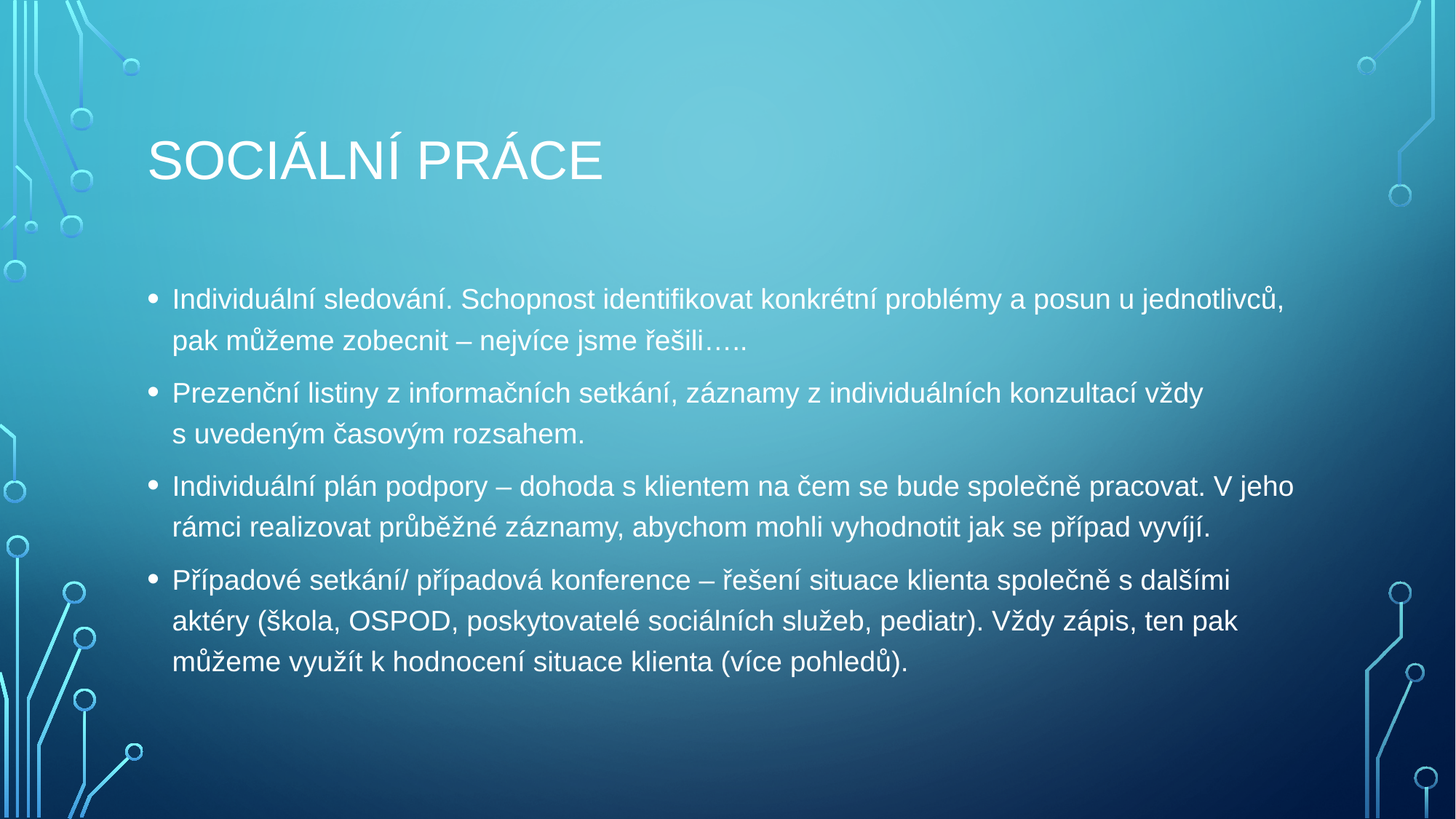

# Sociální práce
Individuální sledování. Schopnost identifikovat konkrétní problémy a posun u jednotlivců, pak můžeme zobecnit – nejvíce jsme řešili…..
Prezenční listiny z informačních setkání, záznamy z individuálních konzultací vždy s uvedeným časovým rozsahem.
Individuální plán podpory – dohoda s klientem na čem se bude společně pracovat. V jeho rámci realizovat průběžné záznamy, abychom mohli vyhodnotit jak se případ vyvíjí.
Případové setkání/ případová konference – řešení situace klienta společně s dalšími aktéry (škola, OSPOD, poskytovatelé sociálních služeb, pediatr). Vždy zápis, ten pak můžeme využít k hodnocení situace klienta (více pohledů).